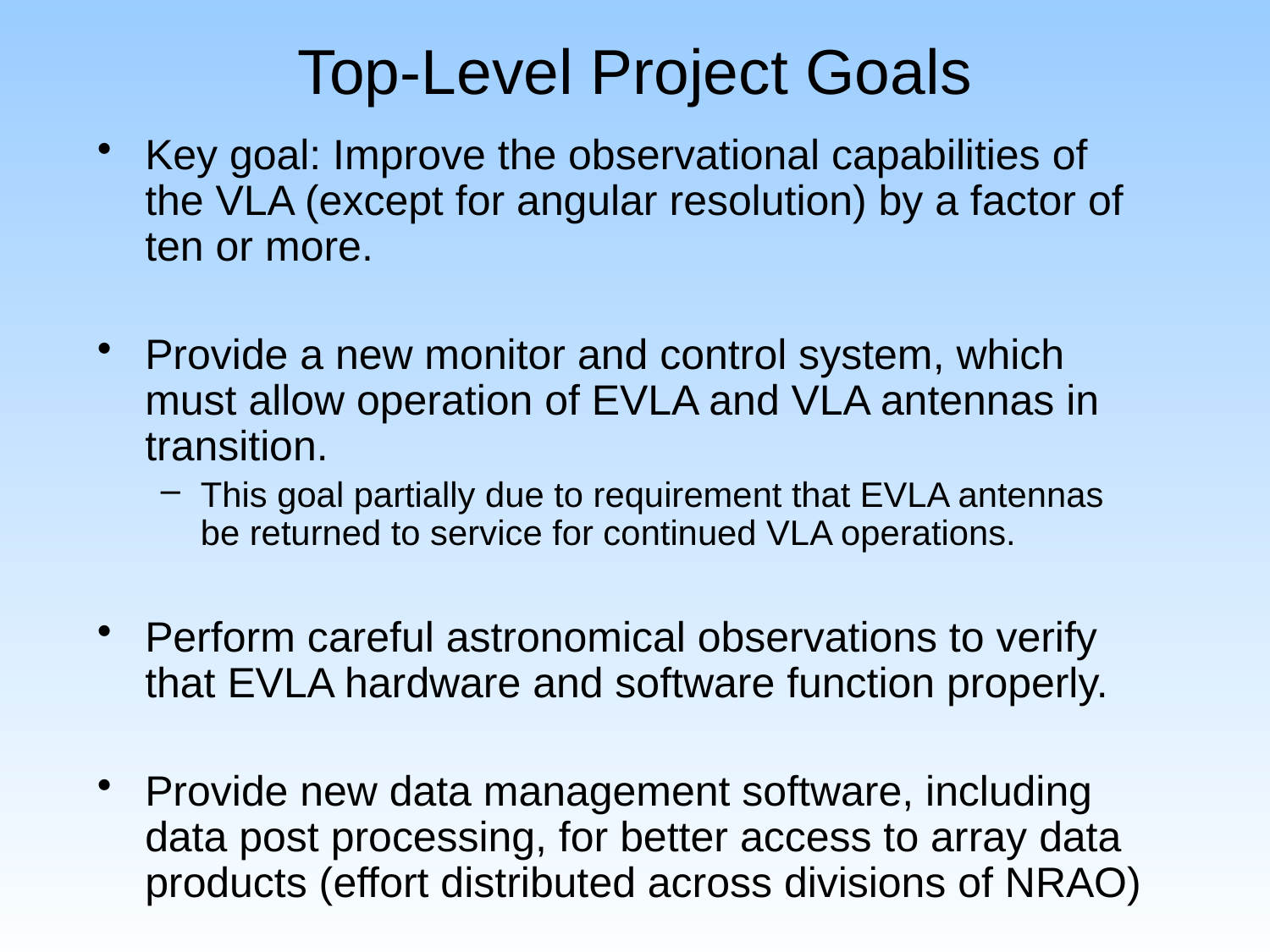

# Top-Level Project Goals
Key goal: Improve the observational capabilities of the VLA (except for angular resolution) by a factor of ten or more.

Provide a new monitor and control system, which must allow operation of EVLA and VLA antennas in transition.
This goal partially due to requirement that EVLA antennas be returned to service for continued VLA operations.

Perform careful astronomical observations to verify that EVLA hardware and software function properly.

Provide new data management software, including data post processing, for better access to array data products (effort distributed across divisions of NRAO)